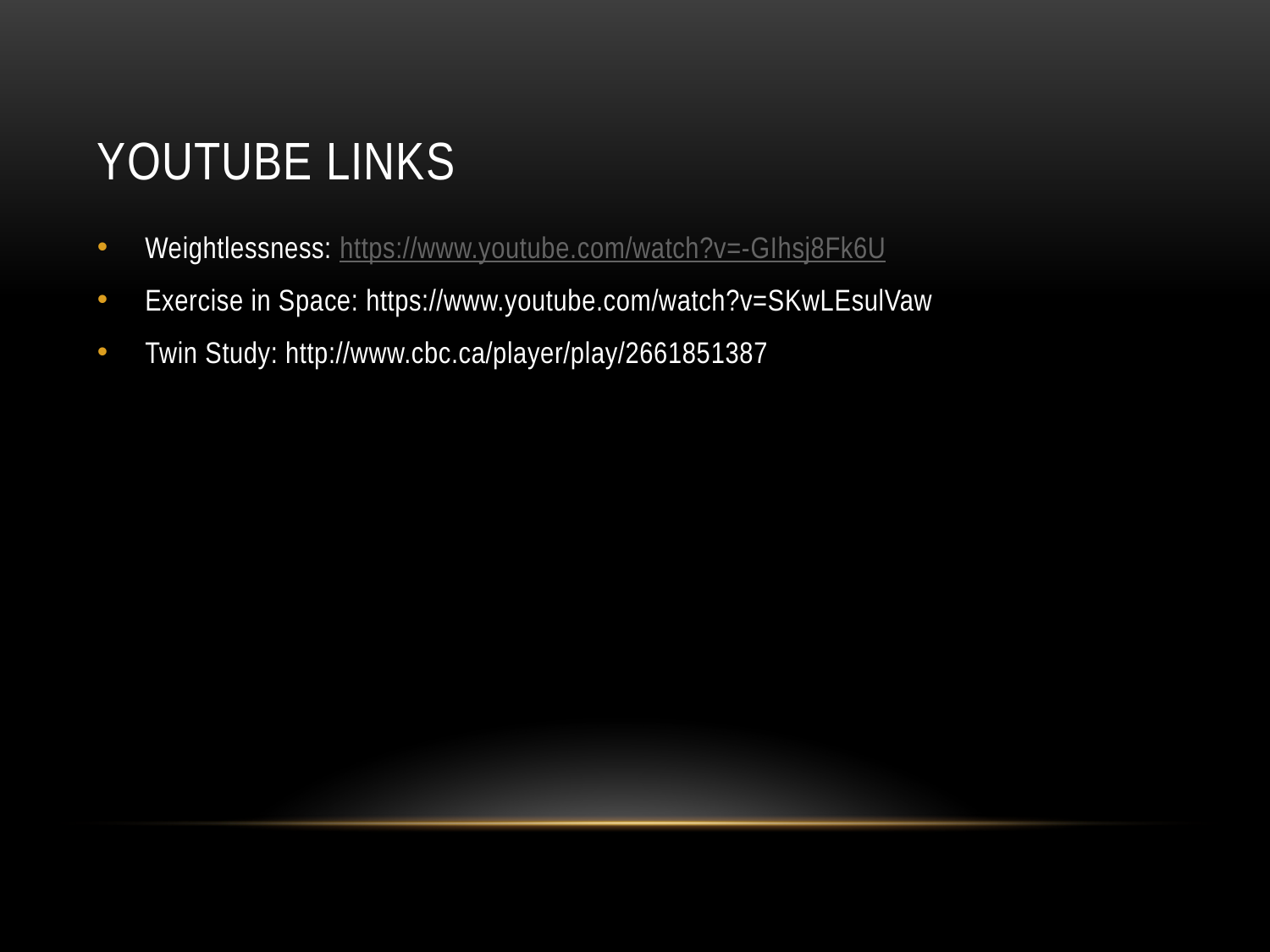

# Youtube Links
Weightlessness: https://www.youtube.com/watch?v=-GIhsj8Fk6U
Exercise in Space: https://www.youtube.com/watch?v=SKwLEsulVaw
Twin Study: http://www.cbc.ca/player/play/2661851387